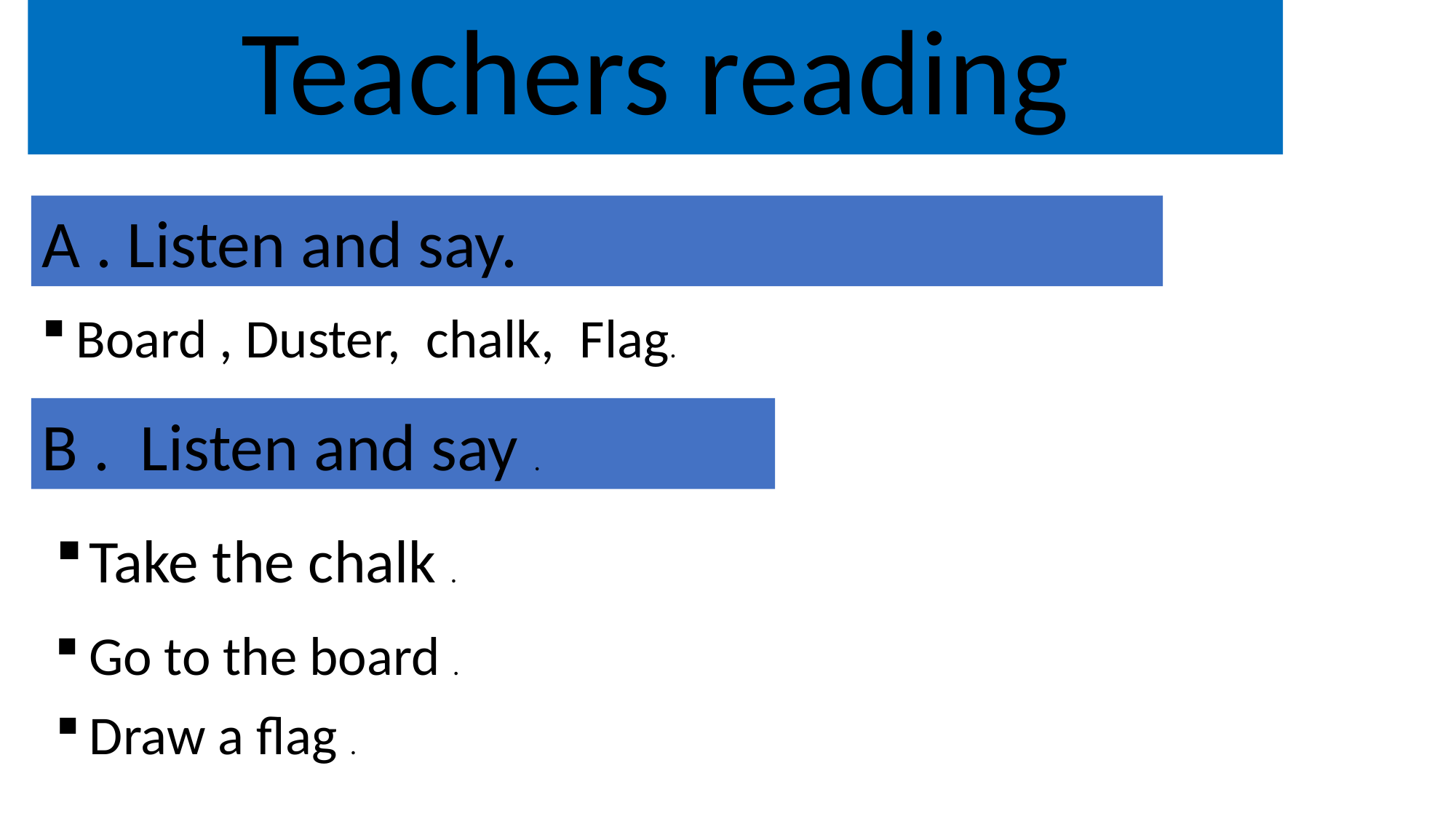

# Teachers reading
A . Listen and say.
Board , Duster,  chalk,  Flag.
B .  Listen and say .
Take the chalk .
Go to the board .
Draw a flag .